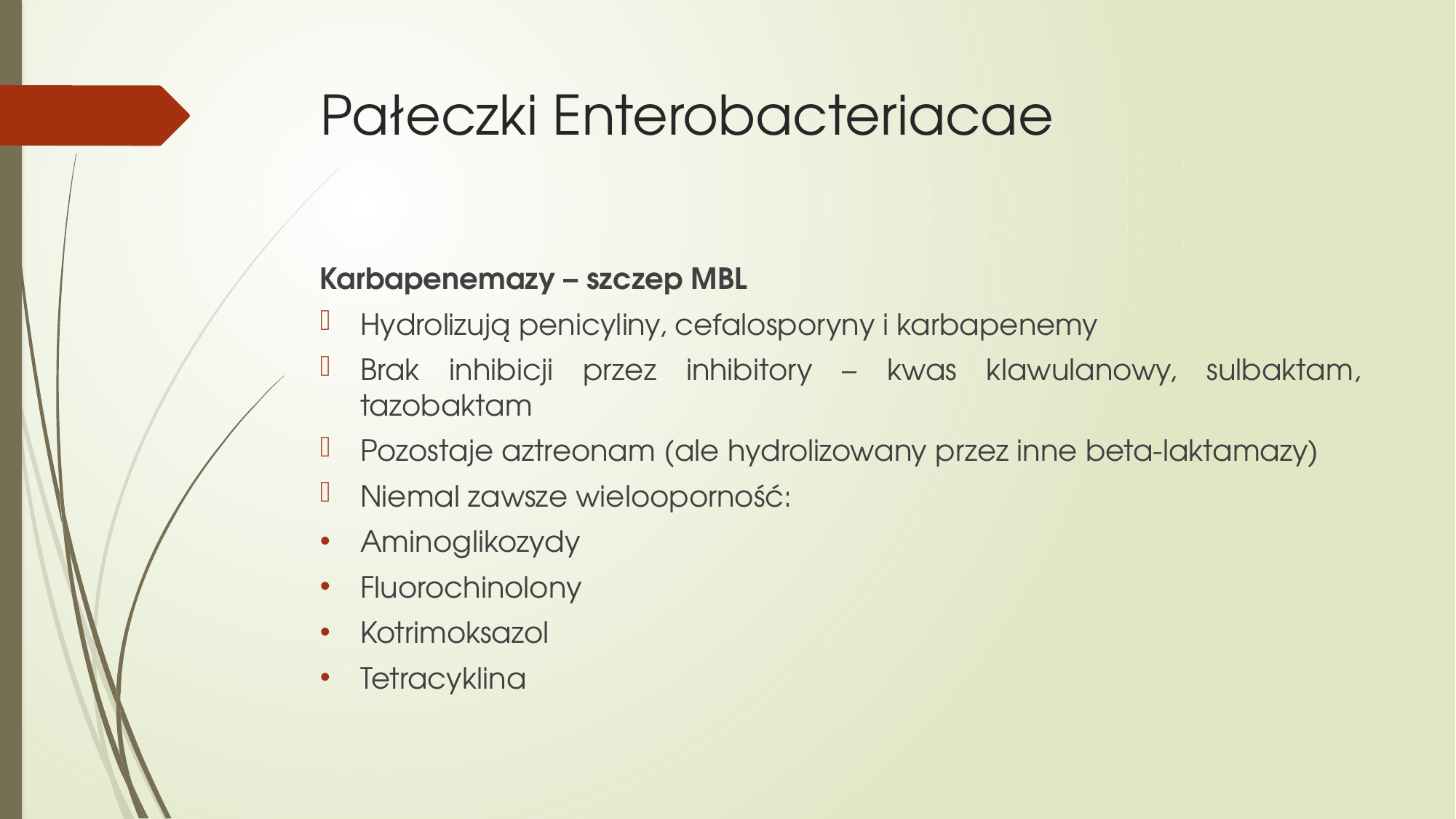

# Pałeczki Enterobacteriacae
Karbapenemazy – szczep MBL
Hydrolizują penicyliny, cefalosporyny i karbapenemy
Brak inhibicji przez inhibitory – kwas klawulanowy, sulbaktam, tazobaktam
Pozostaje aztreonam (ale hydrolizowany przez inne beta-laktamazy)
Niemal zawsze wielooporność:
Aminoglikozydy
Fluorochinolony
Kotrimoksazol
Tetracyklina